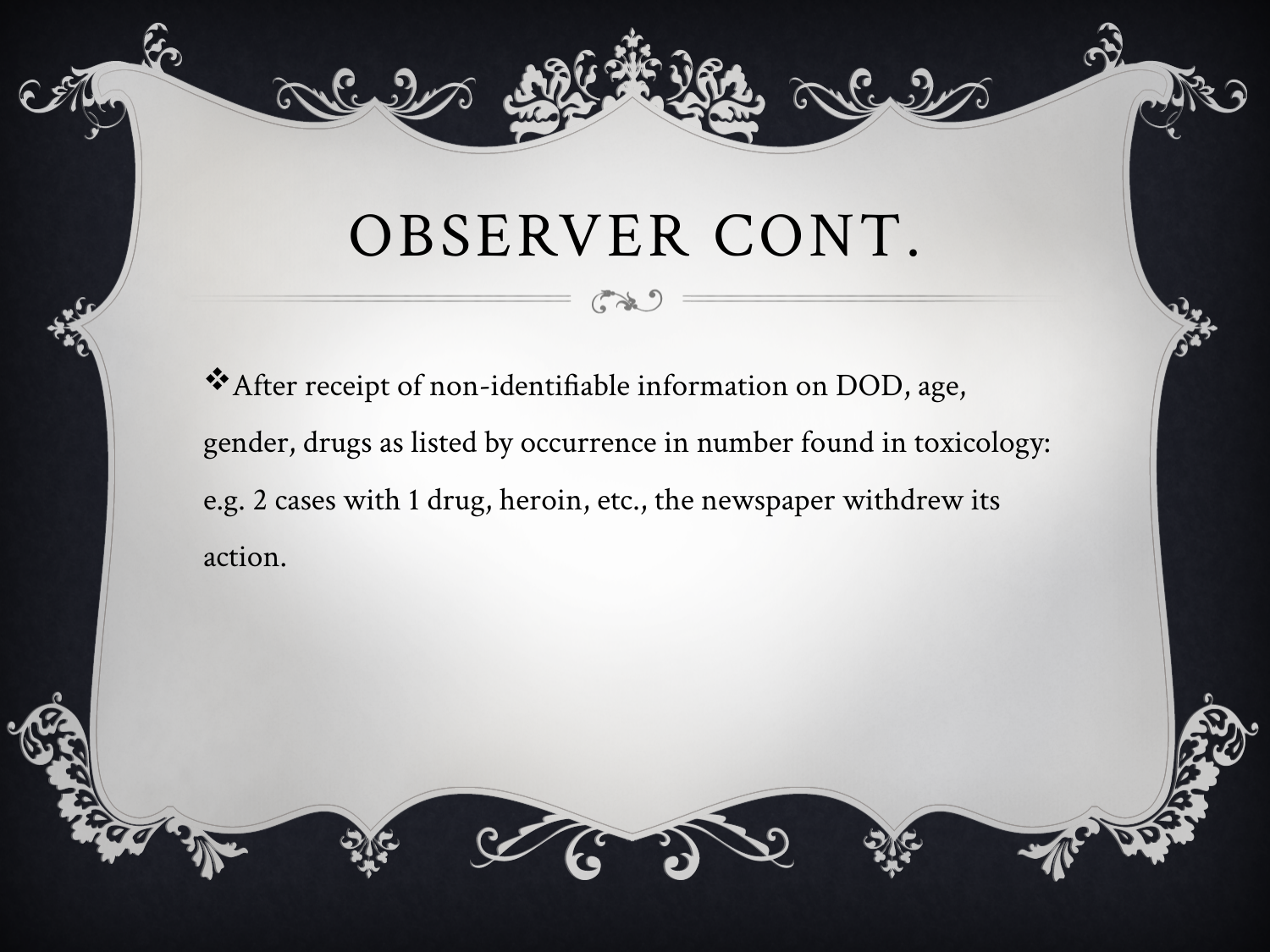

# Observer cont.
After receipt of non-identifiable information on DOD, age, gender, drugs as listed by occurrence in number found in toxicology: e.g. 2 cases with 1 drug, heroin, etc., the newspaper withdrew its action.